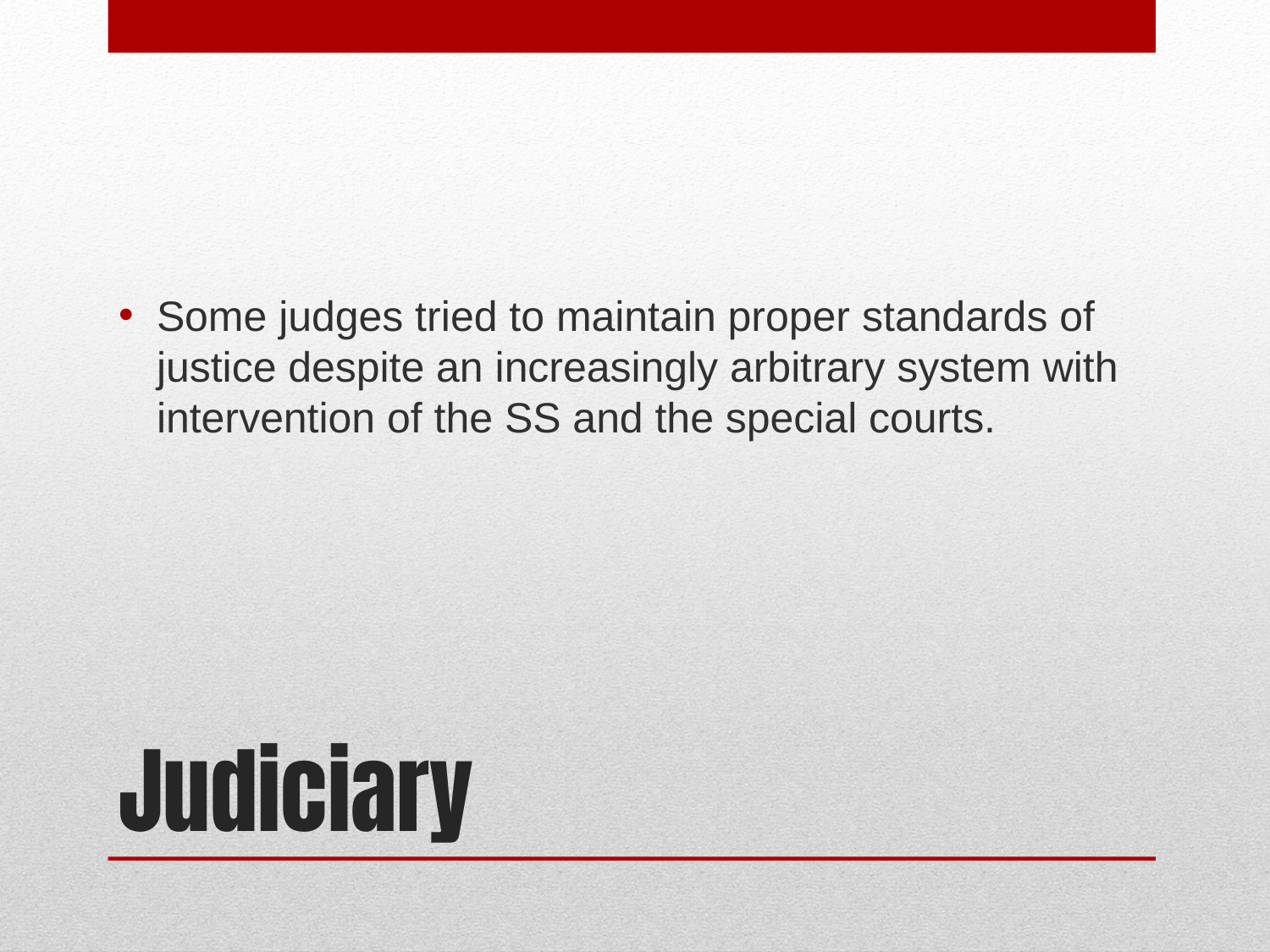

Some judges tried to maintain proper standards of justice despite an increasingly arbitrary system with intervention of the SS and the special courts.
# Judiciary